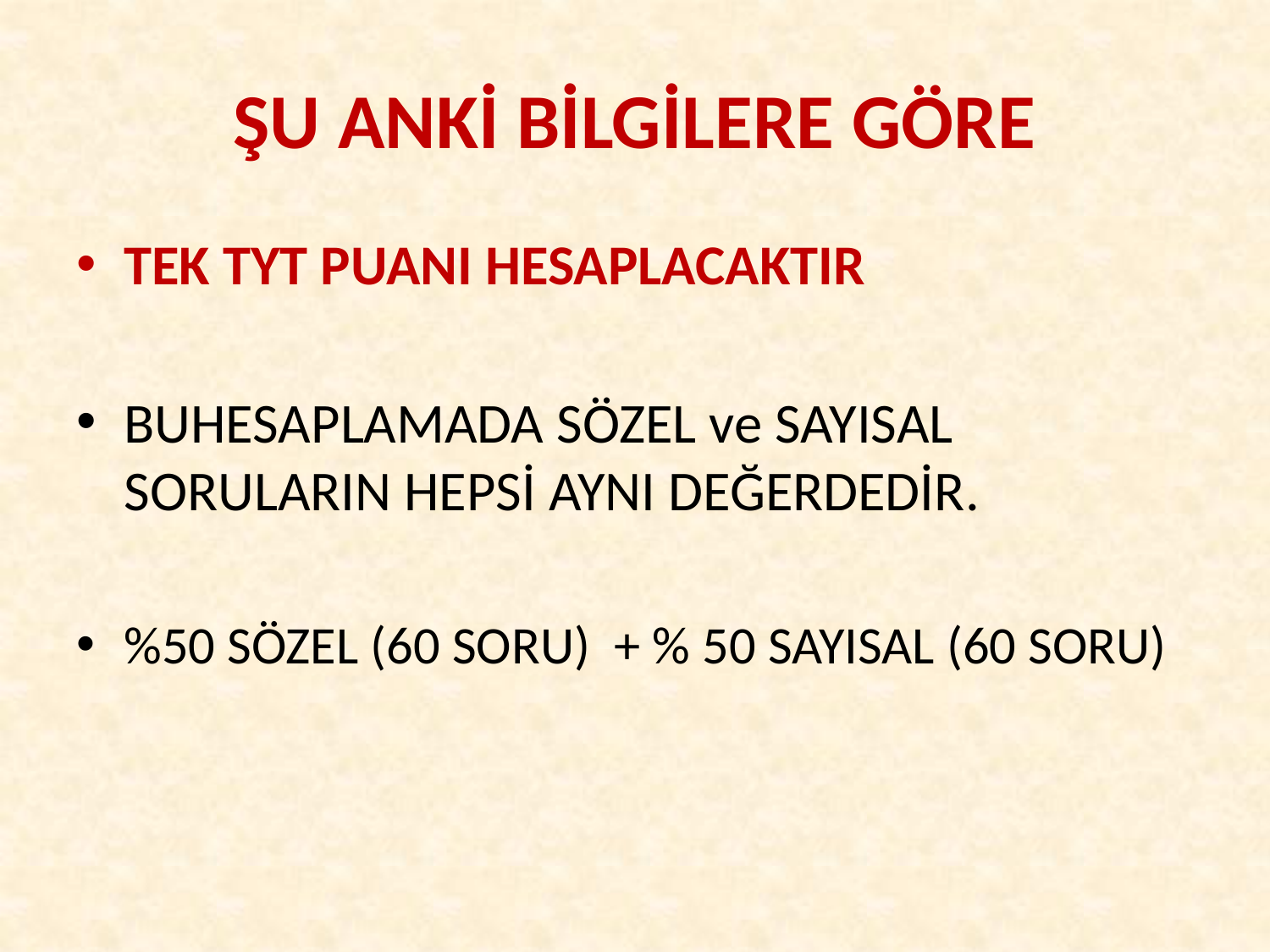

# ŞU ANKİ BİLGİLERE GÖRE
TEK TYT PUANI HESAPLACAKTIR

BUHESAPLAMADA SÖZEL ve SAYISAL SORULARIN HEPSİ AYNI DEĞERDEDİR.

%50 SÖZEL (60 SORU)  + % 50 SAYISAL (60 SORU)